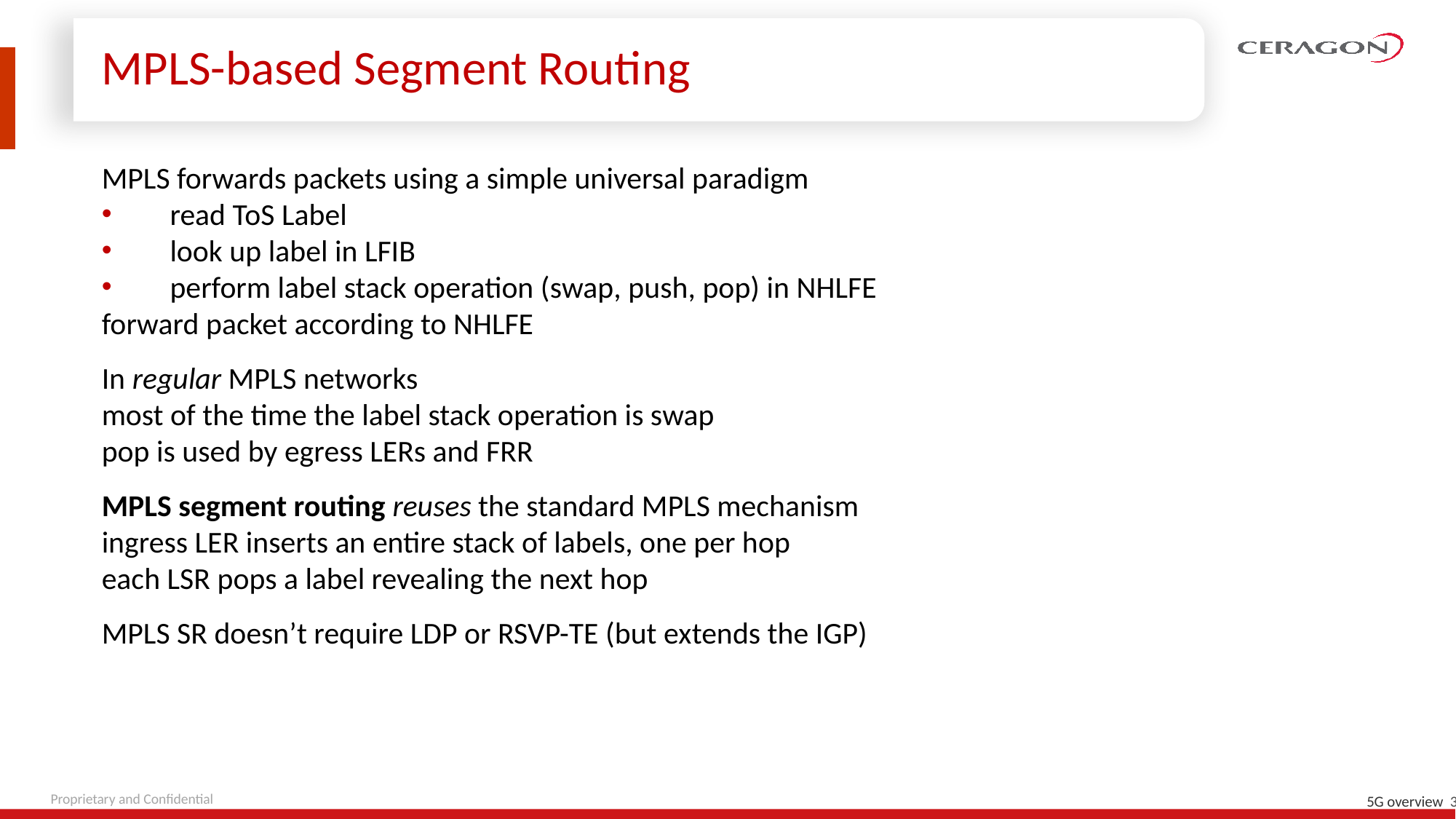

# MPLS-based Segment Routing
MPLS forwards packets using a simple universal paradigm
	read ToS Label
	look up label in LFIB
	perform label stack operation (swap, push, pop) in NHLFE
forward packet according to NHLFE
In regular MPLS networks
most of the time the label stack operation is swap
pop is used by egress LERs and FRR
MPLS segment routing reuses the standard MPLS mechanism
ingress LER inserts an entire stack of labels, one per hop
each LSR pops a label revealing the next hop
MPLS SR doesn’t require LDP or RSVP-TE (but extends the IGP)